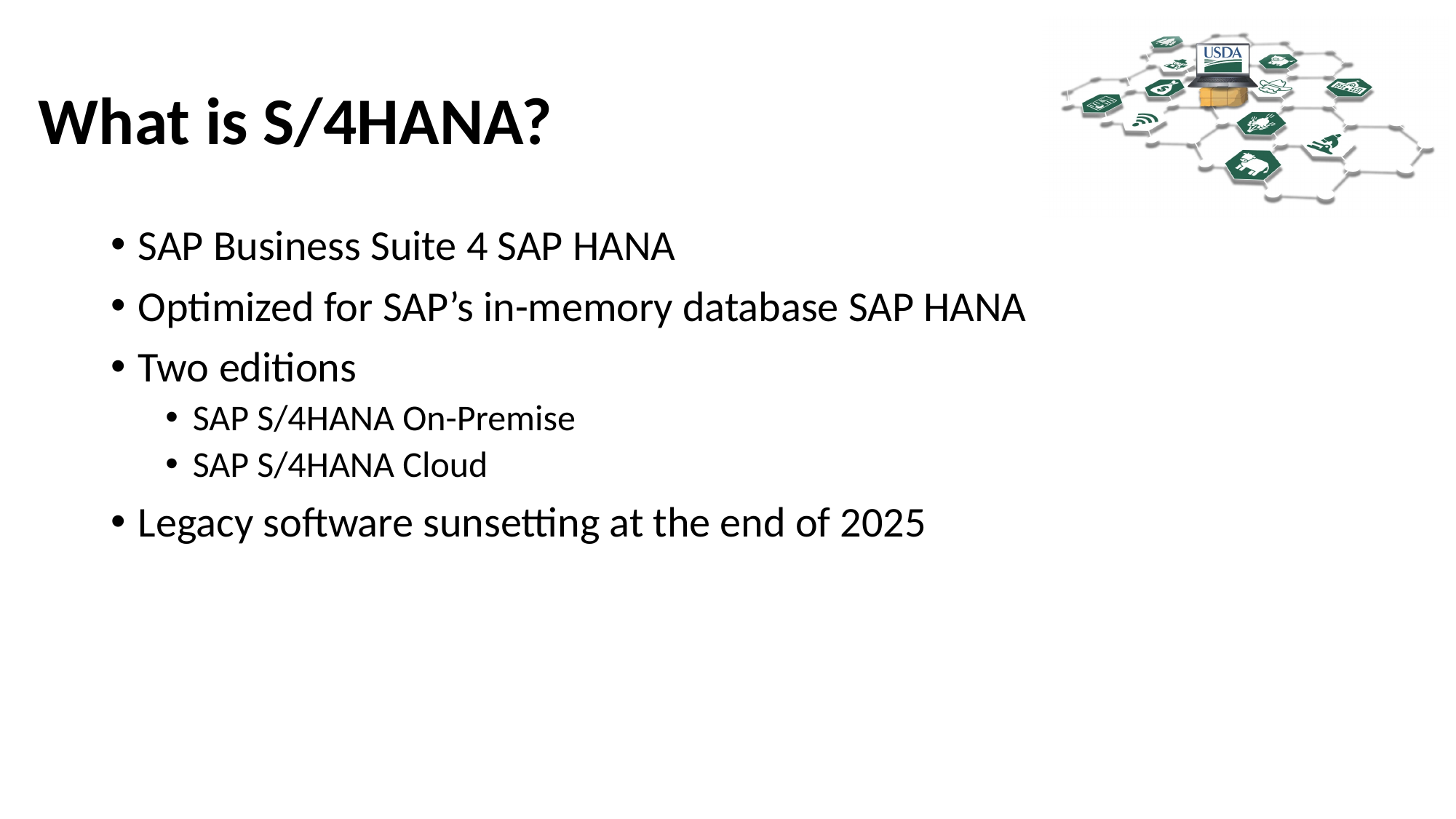

# What is S/4HANA?
SAP Business Suite 4 SAP HANA
Optimized for SAP’s in-memory database SAP HANA
Two editions
SAP S/4HANA On-Premise
SAP S/4HANA Cloud
Legacy software sunsetting at the end of 2025